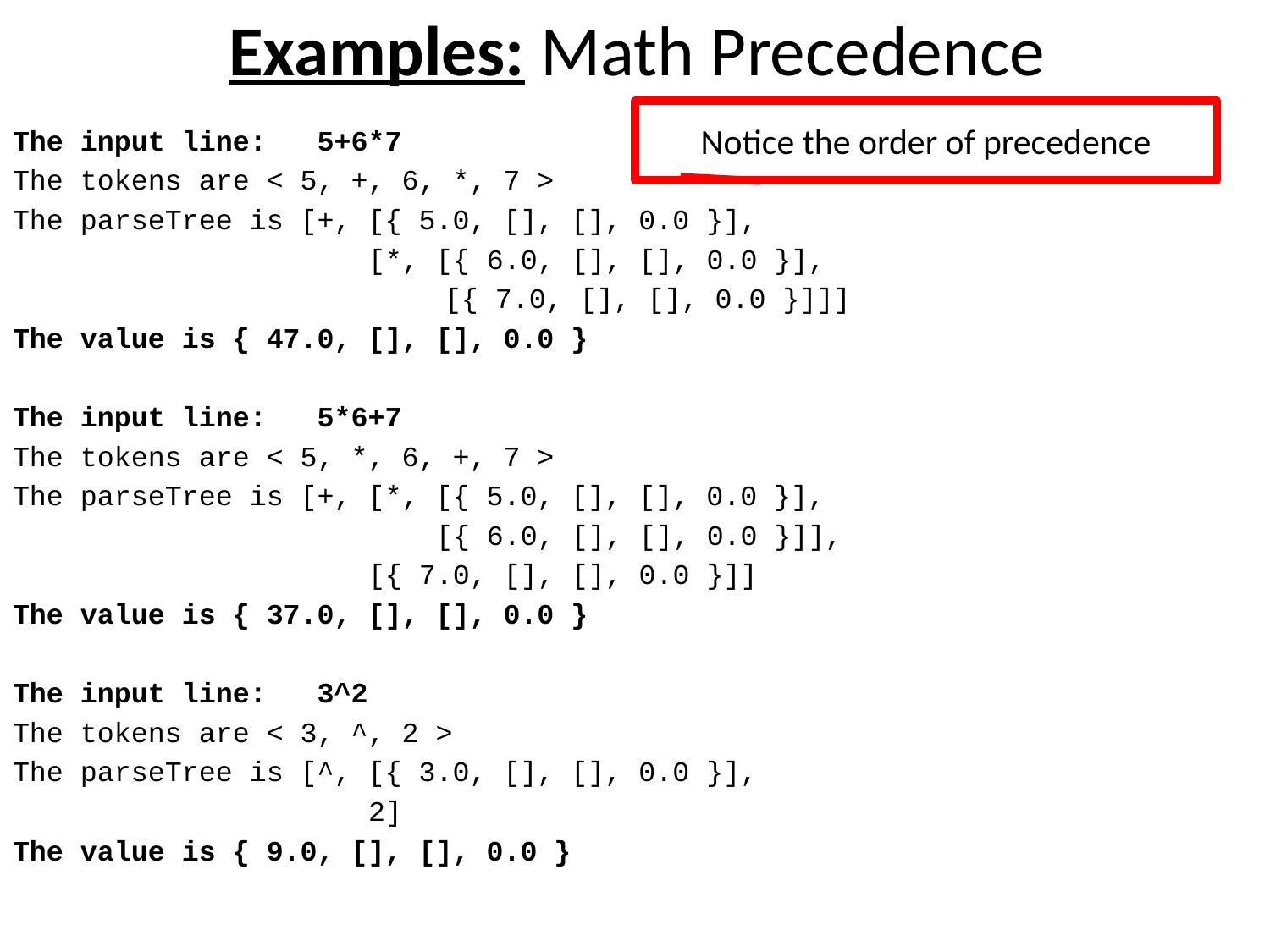

# Examples: Math Precedence
Notice the order of precedence
The input line:   5+6*7
The tokens are < 5, +, 6, *, 7 >
The parseTree is [+, [{ 5.0, [], [], 0.0 }],
		      [*, [{ 6.0, [], [], 0.0 }],
			   [{ 7.0, [], [], 0.0 }]]]
The value is { 47.0, [], [], 0.0 }

The input line:   5*6+7
The tokens are < 5, *, 6, +, 7 >
The parseTree is [+, [*, [{ 5.0, [], [], 0.0 }],
                         [{ 6.0, [], [], 0.0 }]],
                     [{ 7.0, [], [], 0.0 }]]
The value is { 37.0, [], [], 0.0 }

The input line:   3^2
The tokens are < 3, ^, 2 >
The parseTree is [^, [{ 3.0, [], [], 0.0 }],
		      2]
The value is { 9.0, [], [], 0.0 }